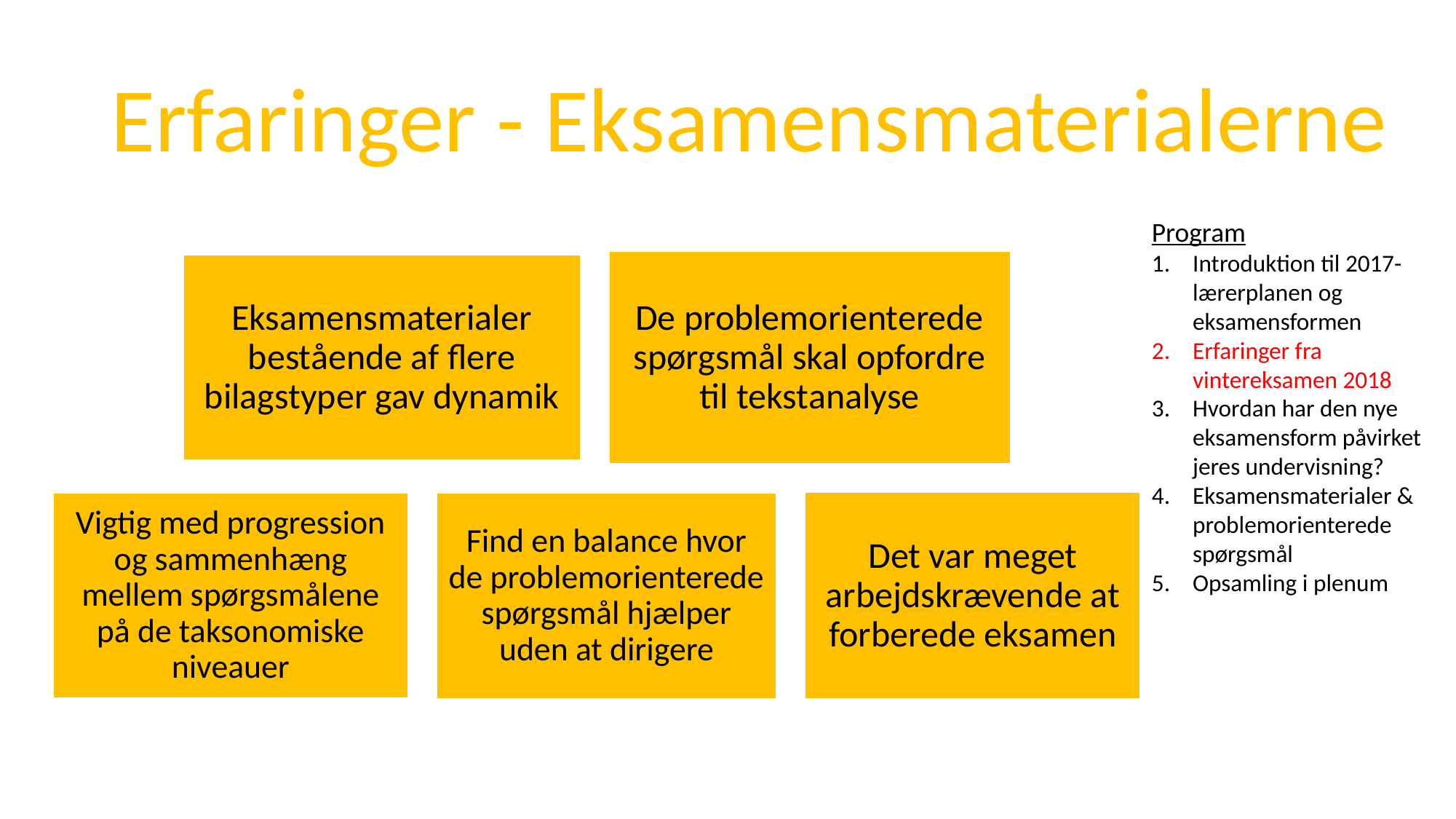

# Erfaringer - Eksamensmaterialerne
Eksamensmaterialer bestående af flere bilagstyper gav dynamik
De problemorienterede spørgsmål skal opfordre til tekstanalyse
Vigtig med progression og sammenhæng mellem spørgsmålene på de taksonomiske niveauer
Find en balance hvor de problemorienterede spørgsmål hjælper uden at dirigere
Det var meget arbejdskrævende at forberede eksamen
Program
Introduktion til 2017-lærerplanen og eksamensformen
Erfaringer fra vintereksamen 2018
Hvordan har den nye eksamensform påvirket jeres undervisning?
Eksamensmaterialer & problemorienterede spørgsmål
Opsamling i plenum